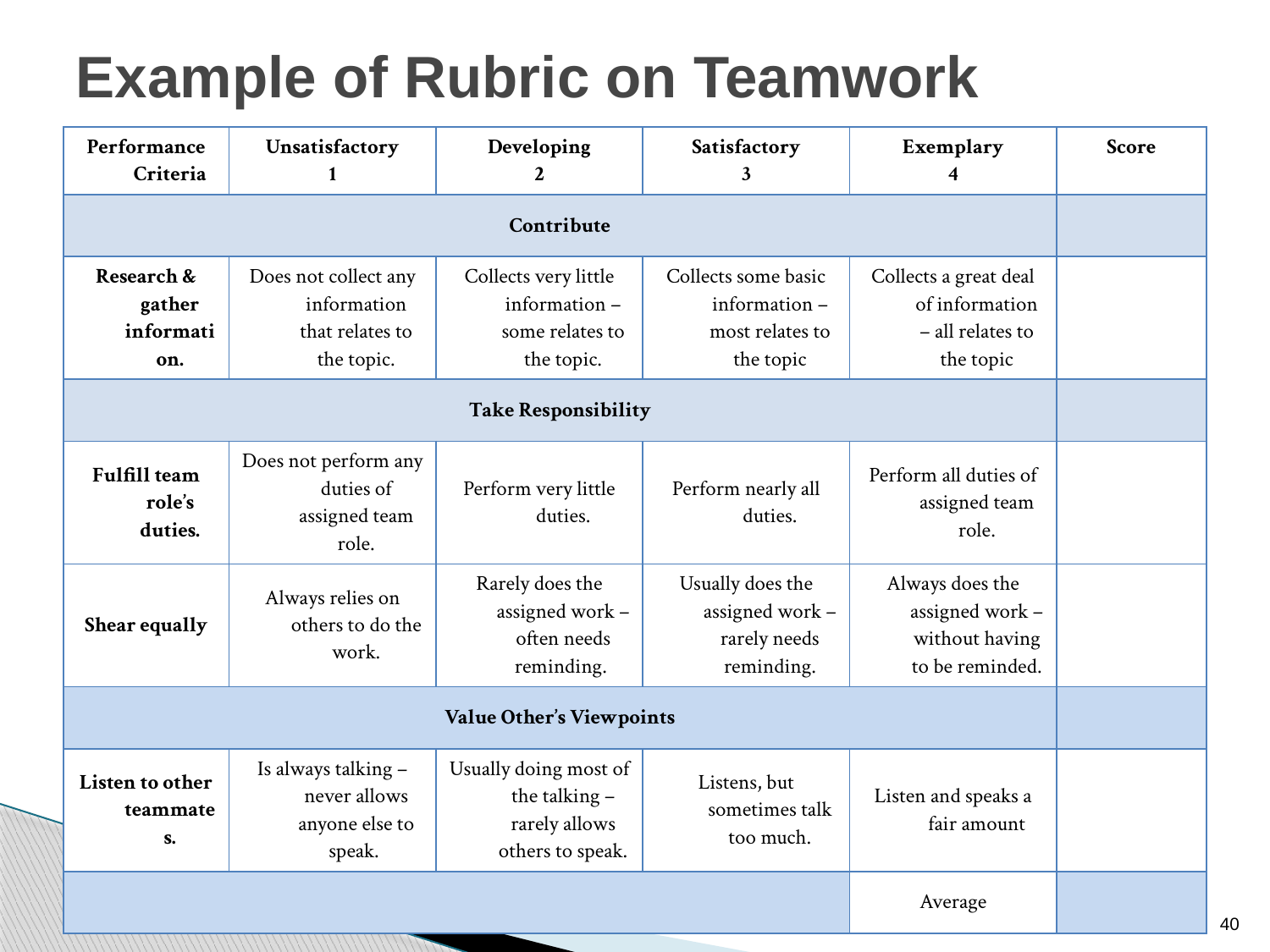

# Example of Rubric on Teamwork
| Performance Criteria | Unsatisfactory 1 | Developing 2 | Satisfactory 3 | Exemplary 4 | Score |
| --- | --- | --- | --- | --- | --- |
| Contribute |  |  |  |  |  |
| Research & gather information. | Does not collect any information that relates to the topic. | Collects very little information – some relates to the topic. | Collects some basic information – most relates to the topic | Collects a great deal of information – all relates to the topic |  |
| Take Responsibility |  |  |  |  |  |
| Fulfill team role’s duties. | Does not perform any duties of assigned team role. | Perform very little duties. | Perform nearly all duties. | Perform all duties of assigned team role. |  |
| Shear equally | Always relies on others to do the work. | Rarely does the assigned work – often needs reminding. | Usually does the assigned work – rarely needs reminding. | Always does the assigned work – without having to be reminded. |  |
| Value Other’s Viewpoints |  |  |  |  |  |
| Listen to other teammates. | Is always talking – never allows anyone else to speak. | Usually doing most of the talking – rarely allows others to speak. | Listens, but sometimes talk too much. | Listen and speaks a fair amount |  |
|  |  |  |  | Average |  |
40